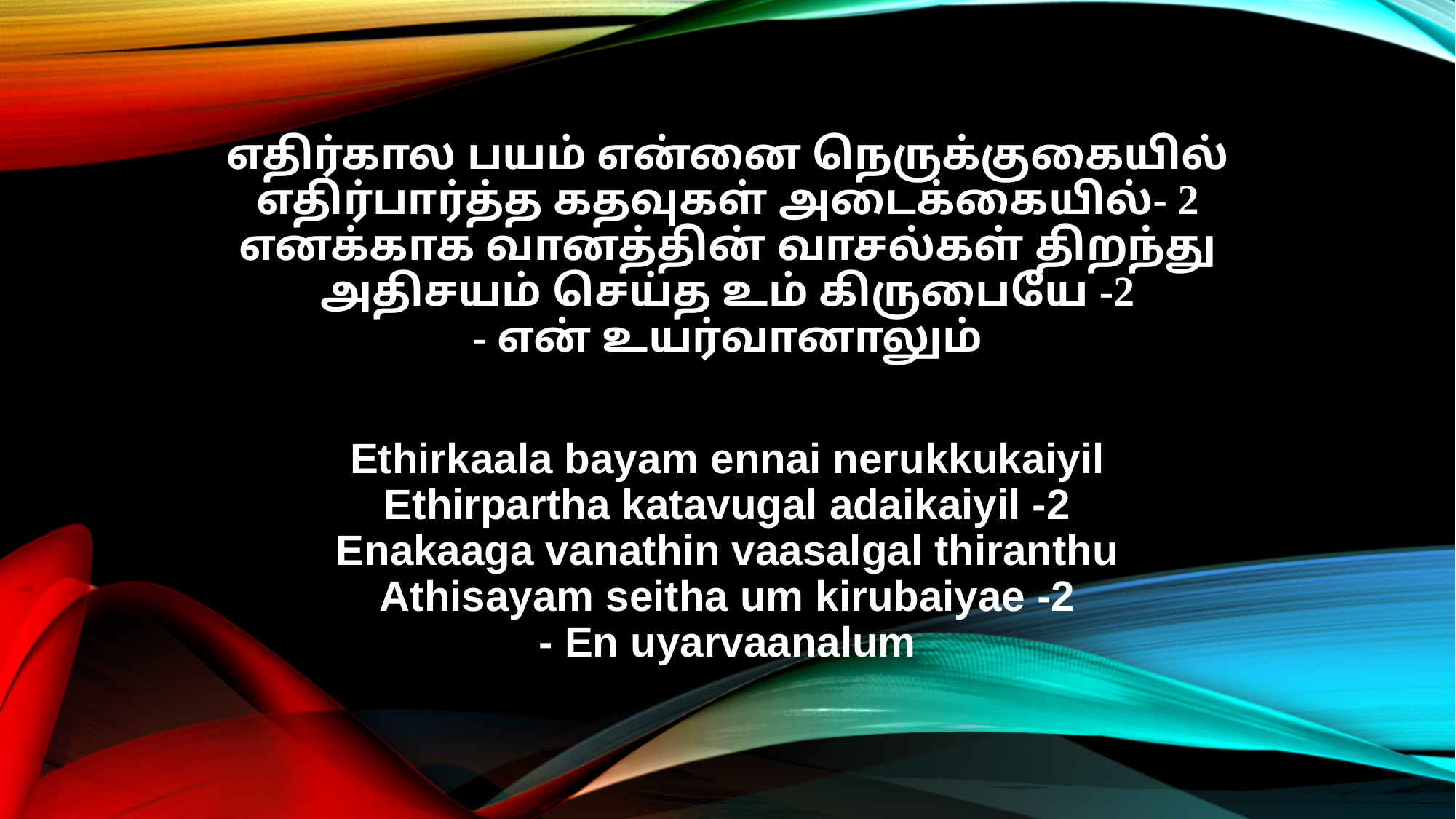

எதிர்கால பயம் என்னை நெருக்குகையில்
எதிர்பார்த்த கதவுகள் அடைக்கையில்- 2
எனக்காக வானத்தின் வாசல்கள் திறந்து
அதிசயம் செய்த உம் கிருபையே -2
- என் உயர்வானாலும்

Ethirkaala bayam ennai nerukkukaiyil
Ethirpartha katavugal adaikaiyil -2
Enakaaga vanathin vaasalgal thiranthu
Athisayam seitha um kirubaiyae -2
- En uyarvaanalum